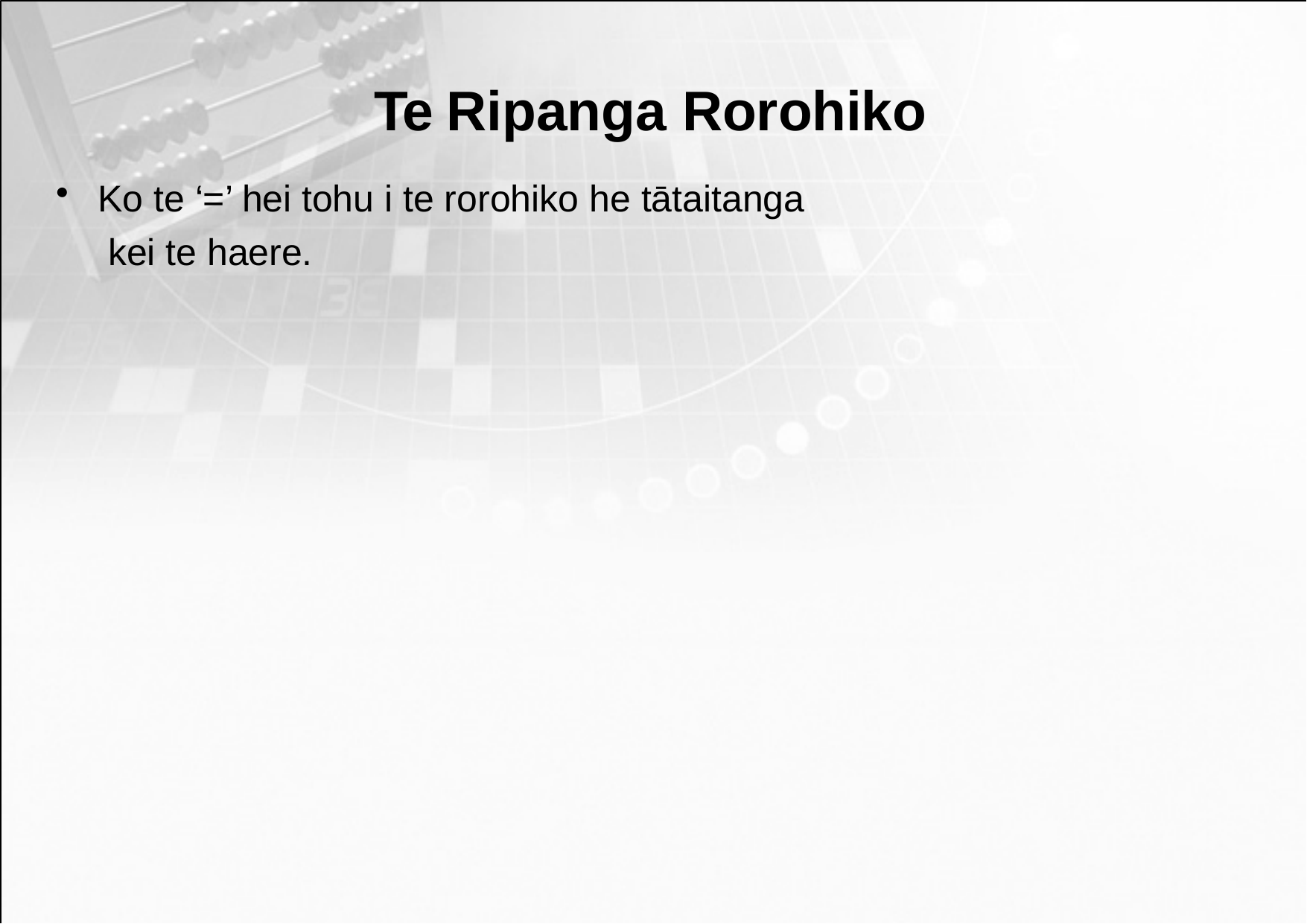

# Te Ripanga Rorohiko
Ko te ‘=’ hei tohu i te rorohiko he tātaitanga  kei te haere.